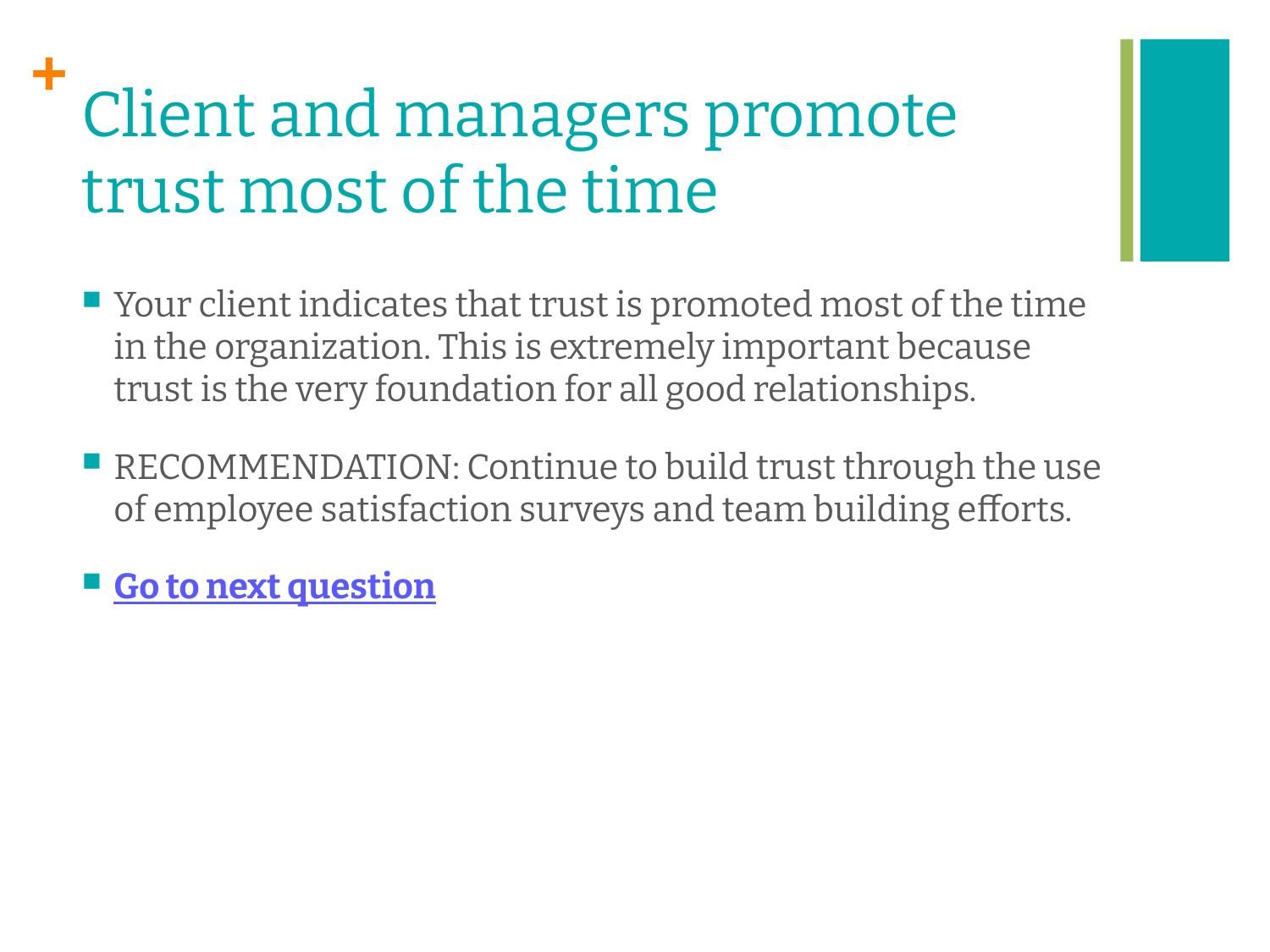

# Client and managers promote trust most of the time
Your client indicates that trust is promoted most of the time in the organization. This is extremely important because trust is the very foundation for all good relationships.
RECOMMENDATION: Continue to build trust through the use of employee satisfaction surveys and team building efforts.
Go to next question